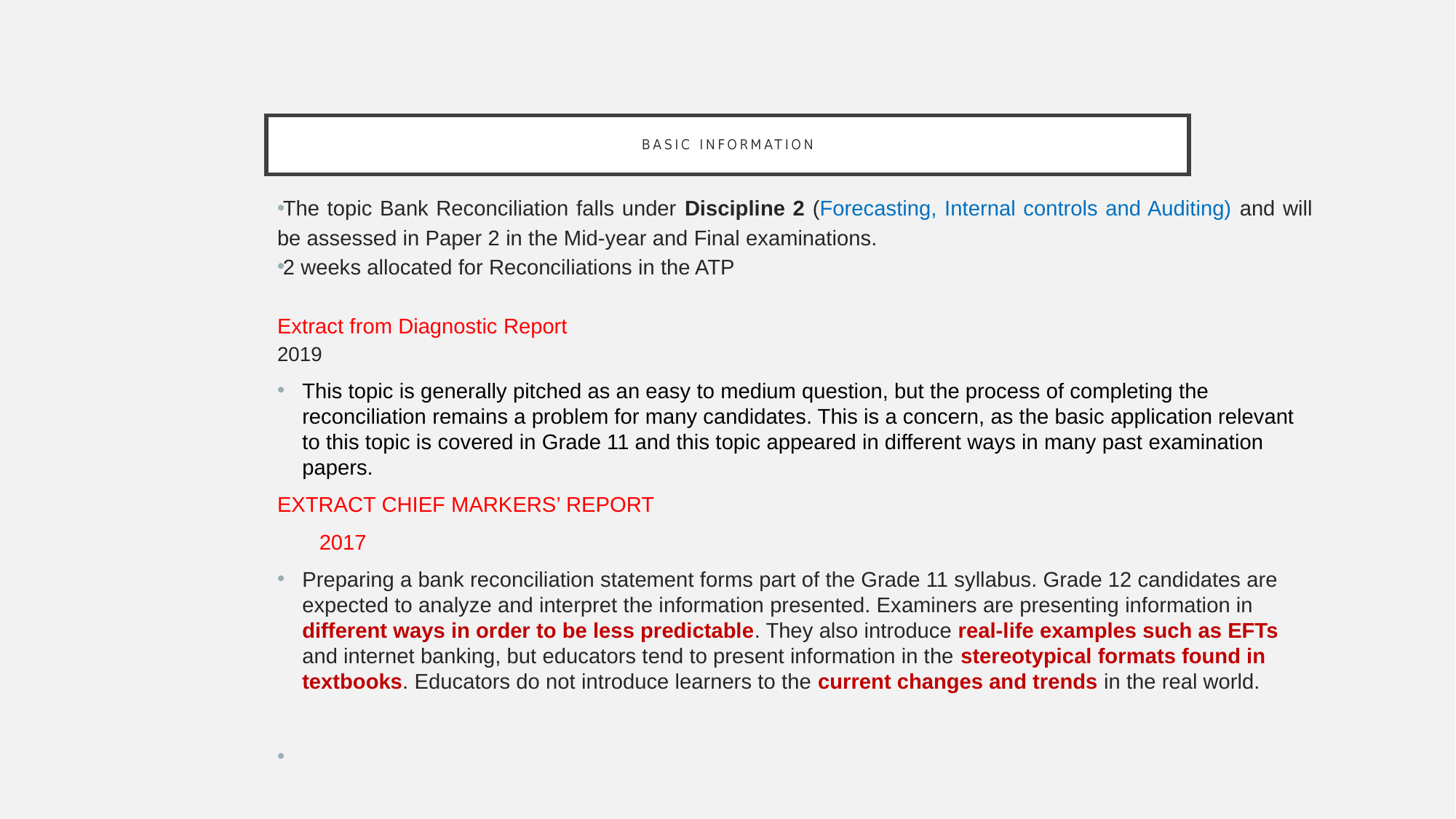

# BASIC INFORMATION
The topic Bank Reconciliation falls under Discipline 2 (Forecasting, Internal controls and Auditing) and will be assessed in Paper 2 in the Mid-year and Final examinations.
2 weeks allocated for Reconciliations in the ATP

Extract from Diagnostic Report
2019
This topic is generally pitched as an easy to medium question, but the process of completing the reconciliation remains a problem for many candidates. This is a concern, as the basic application relevant to this topic is covered in Grade 11 and this topic appeared in different ways in many past examination papers.
EXTRACT CHIEF MARKERS’ REPORT
       2017
Preparing a bank reconciliation statement forms part of the Grade 11 syllabus. Grade 12 candidates are expected to analyze and interpret the information presented. Examiners are presenting information in different ways in order to be less predictable. They also introduce real-life examples such as EFTs and internet banking, but educators tend to present information in the stereotypical formats found in textbooks. Educators do not introduce learners to the current changes and trends in the real world.